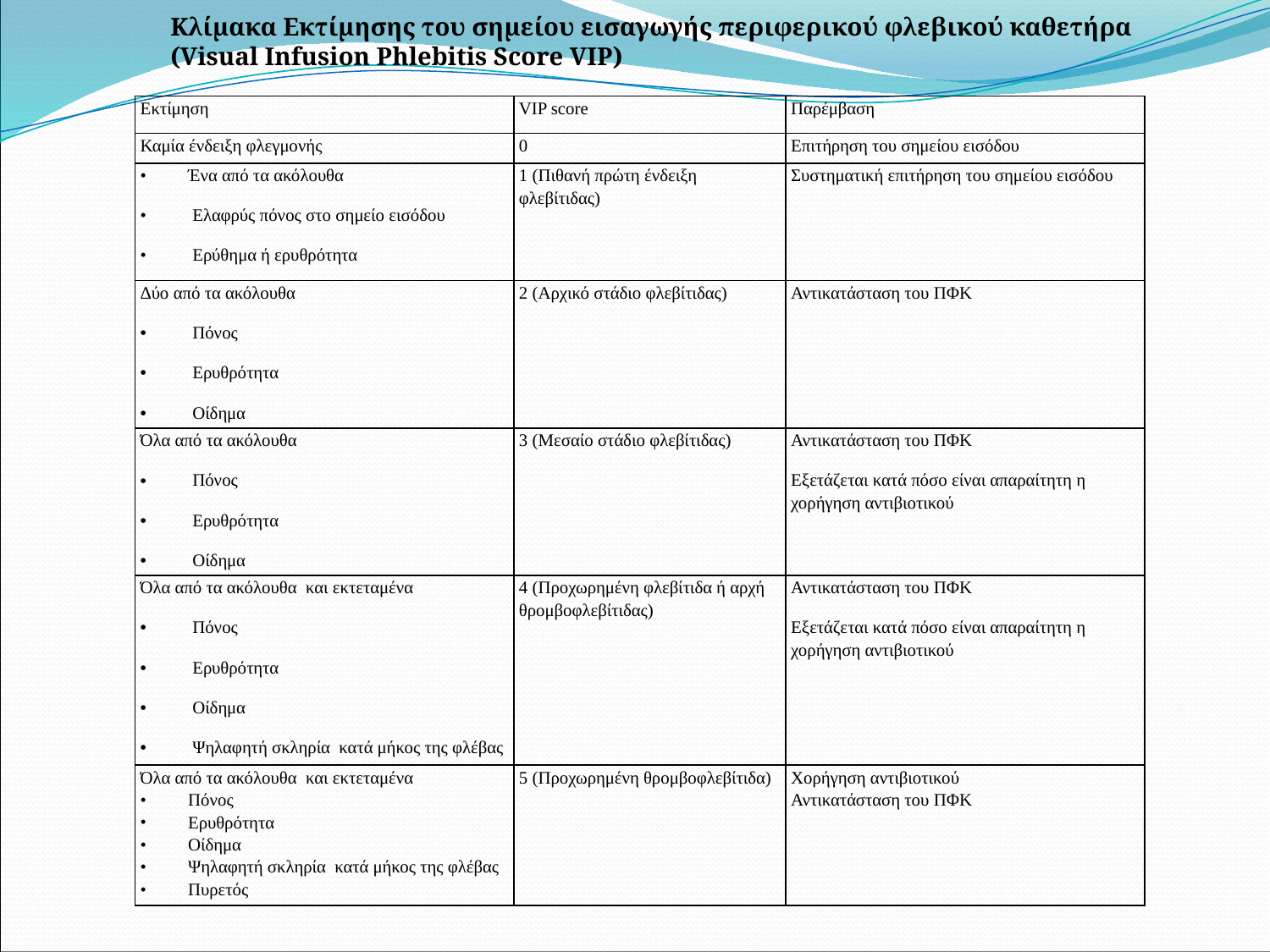

Κλίμακα Εκτίμησης του σημείου εισαγωγής περιφερικού φλεβικού καθετήρα
(Visual Infusion Phlebitis Score VIP)

| Eκτίμηση | VIP score | Παρέμβαση |
| --- | --- | --- |
| Καμία ένδειξη φλεγμονής | 0 | Επιτήρηση του σημείου εισόδου |
| Ένα από τα ακόλουθα Ελαφρύς πόνος στο σημείο εισόδου Ερύθημα ή ερυθρότητα | 1 (Πιθανή πρώτη ένδειξη φλεβίτιδας) | Συστηματική επιτήρηση του σημείου εισόδου |
| Δύο από τα ακόλουθα Πόνος Ερυθρότητα Οίδημα | 2 (Αρχικό στάδιο φλεβίτιδας) | Αντικατάσταση του ΠΦΚ |
| Όλα από τα ακόλουθα Πόνος Ερυθρότητα Οίδημα | 3 (Μεσαίο στάδιο φλεβίτιδας) | Αντικατάσταση του ΠΦΚ Εξετάζεται κατά πόσο είναι απαραίτητη η χορήγηση αντιβιοτικού |
| Όλα από τα ακόλουθα και εκτεταμένα Πόνος Ερυθρότητα Οίδημα Ψηλαφητή σκληρία κατά μήκος της φλέβας | 4 (Προχωρημένη φλεβίτιδα ή αρχή θρομβοφλεβίτιδας) | Αντικατάσταση του ΠΦΚ Εξετάζεται κατά πόσο είναι απαραίτητη η χορήγηση αντιβιοτικού |
| Όλα από τα ακόλουθα και εκτεταμένα Πόνος Ερυθρότητα Οίδημα Ψηλαφητή σκληρία κατά μήκος της φλέβας Πυρετός | 5 (Προχωρημένη θρομβοφλεβίτιδα) | Χορήγηση αντιβιοτικού Αντικατάσταση του ΠΦΚ |